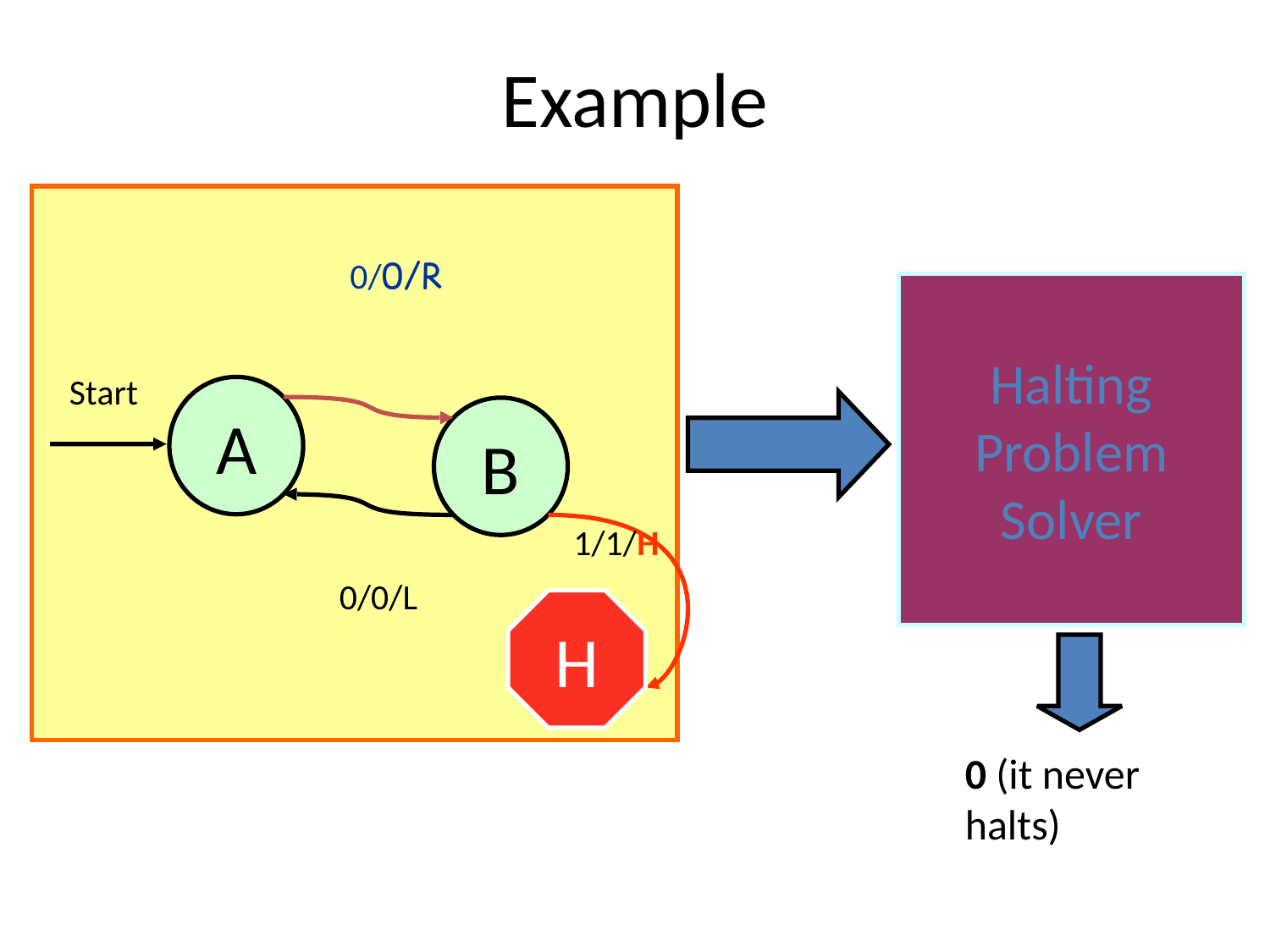

# Example

0/0/R

Halting
Problem
Solver

Start
A

B

1/1/H
0/0/L
H

0 (it never halts)